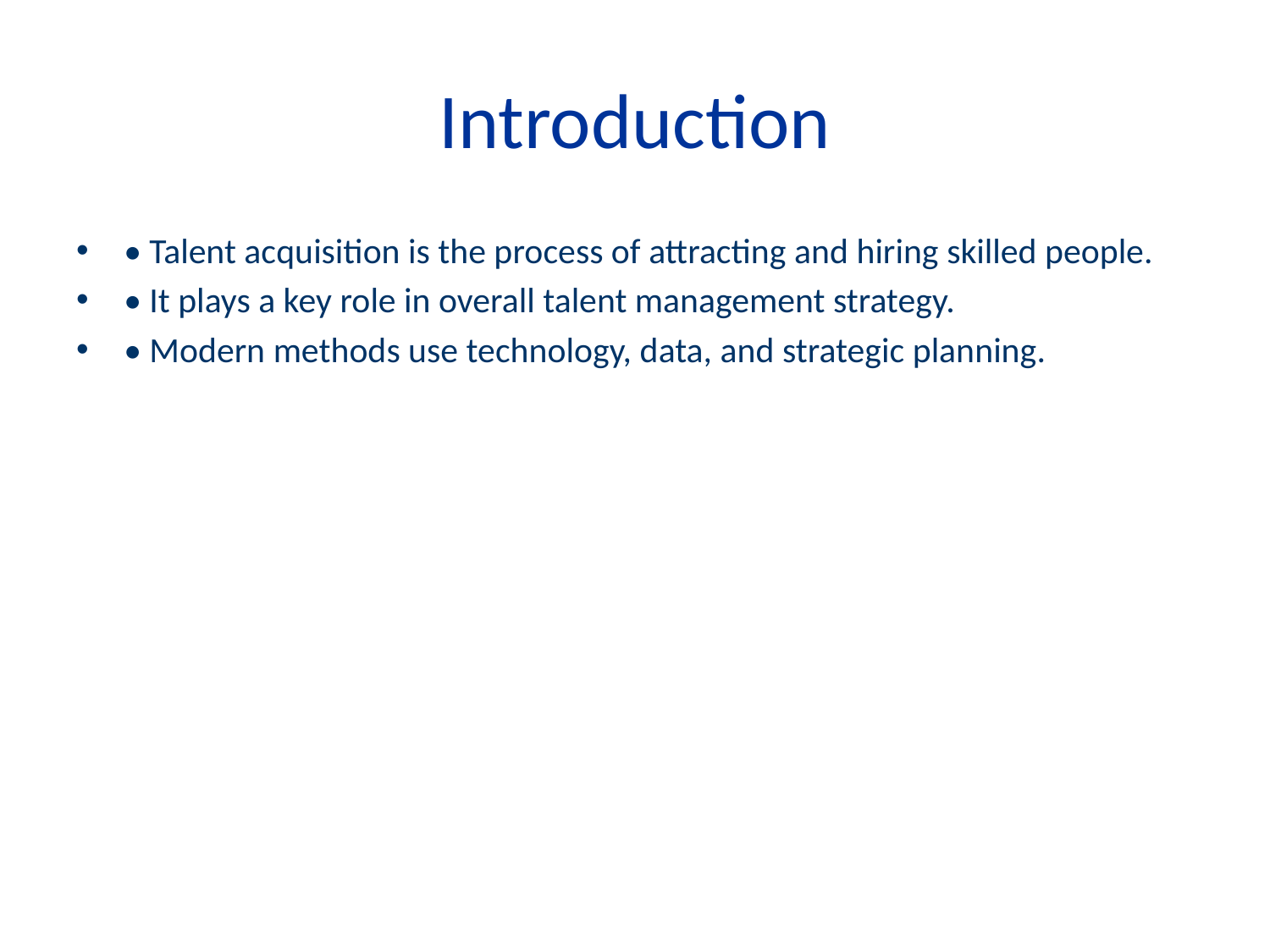

# Introduction
• Talent acquisition is the process of attracting and hiring skilled people.
• It plays a key role in overall talent management strategy.
• Modern methods use technology, data, and strategic planning.